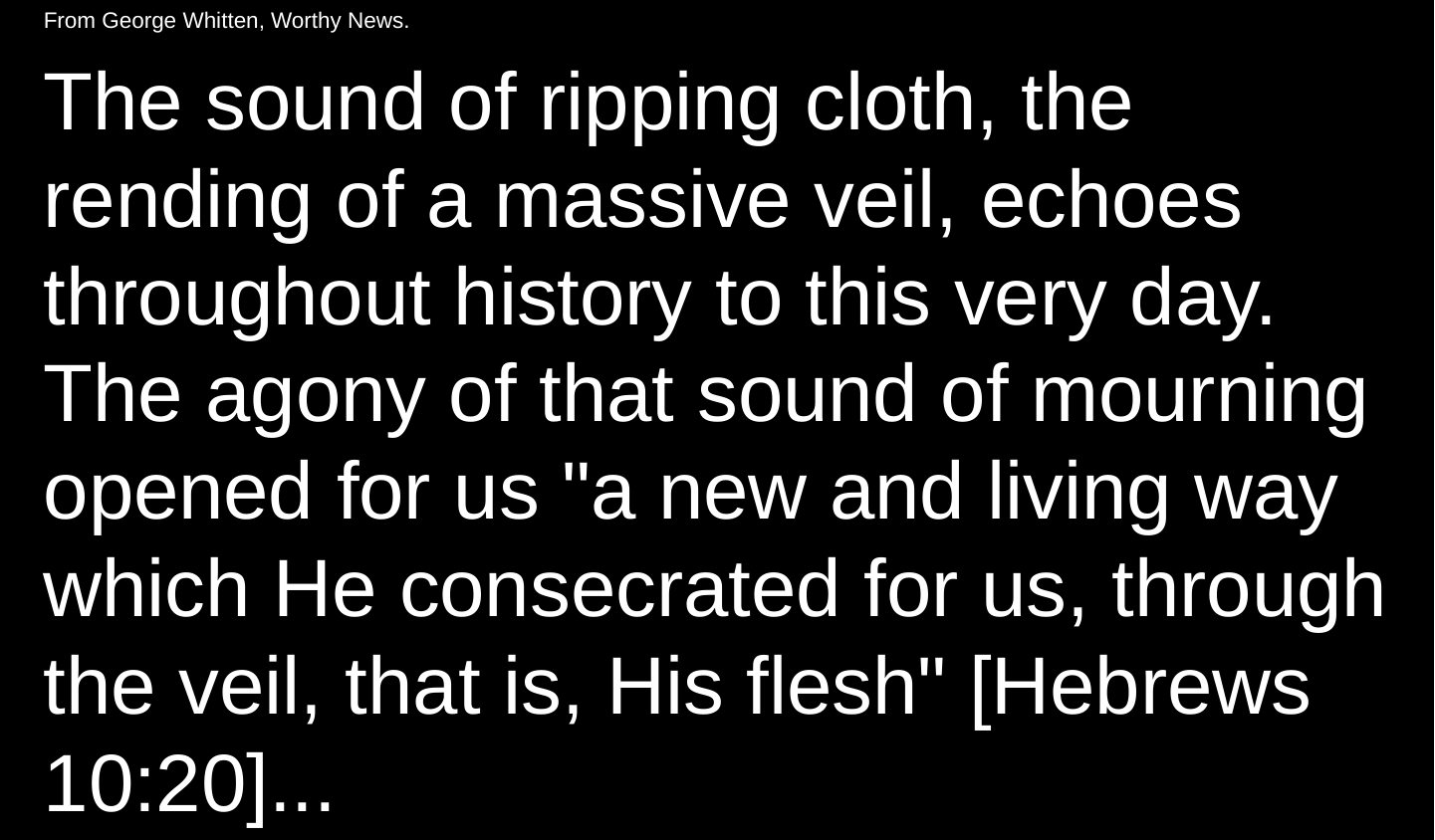

From George Whitten, Worthy News.
The sound of ripping cloth, the rending of a massive veil, echoes throughout history to this very day. The agony of that sound of mourning opened for us "a new and living way which He consecrated for us, through the veil, that is, His flesh" [Hebrews 10:20]...